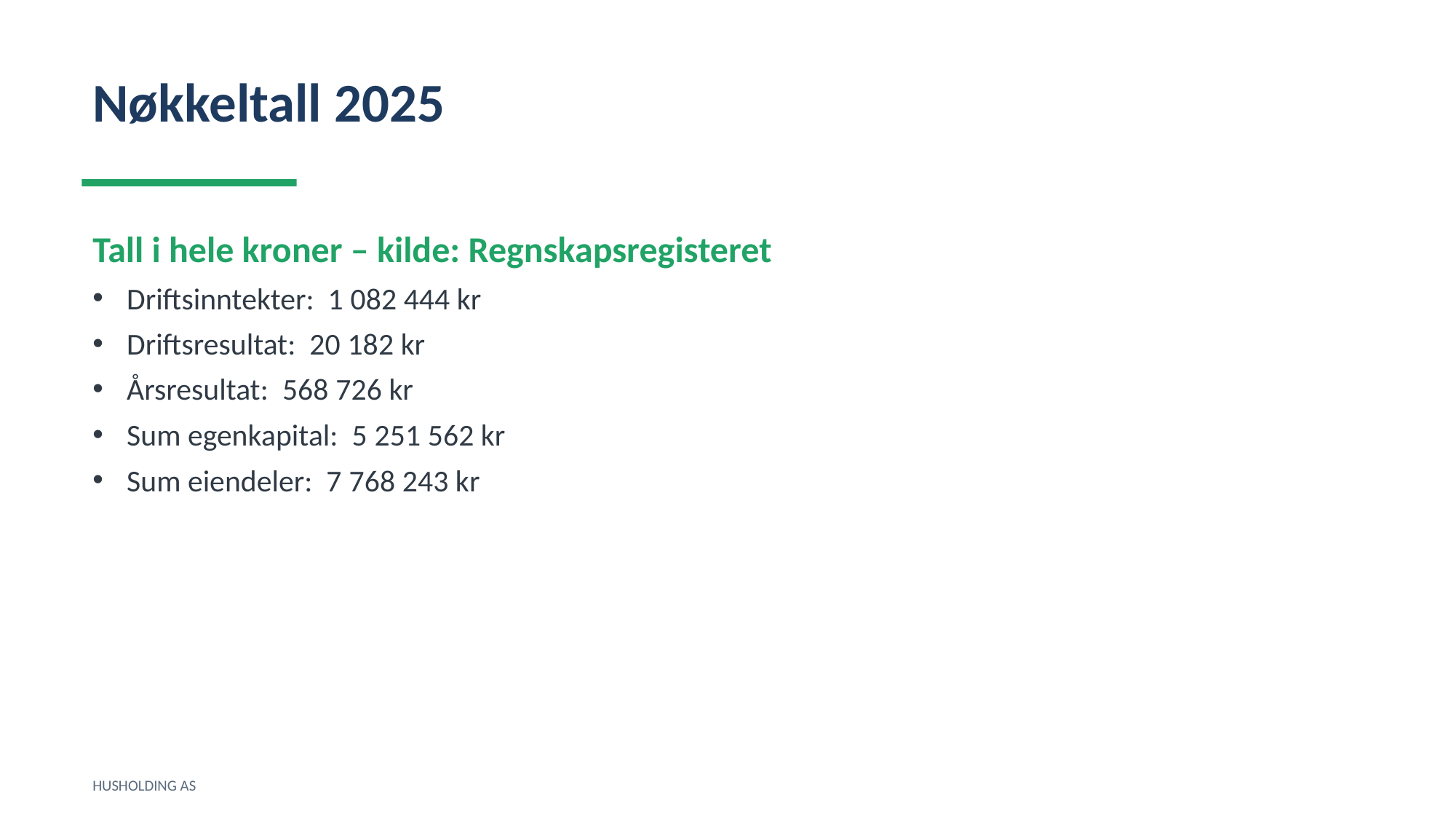

Nøkkeltall 2025

Tall i hele kroner – kilde: Regnskapsregisteret
Driftsinntekter:  1 082 444 kr
Driftsresultat:  20 182 kr
Årsresultat:  568 726 kr
Sum egenkapital:  5 251 562 kr
Sum eiendeler:  7 768 243 kr
HUSHOLDING AS